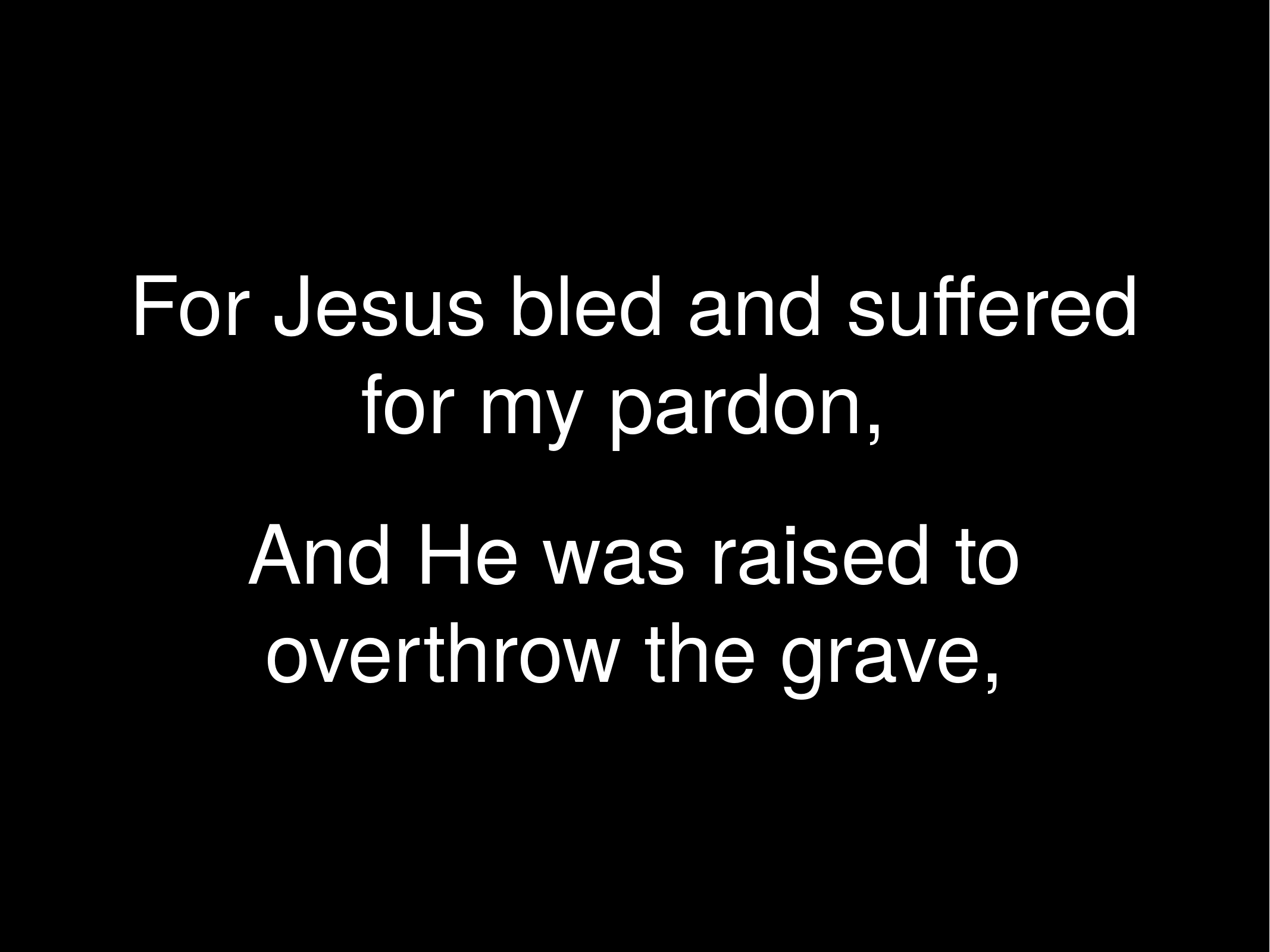

For Jesus bled and suffered for my pardon,
And He was raised to overthrow the grave,